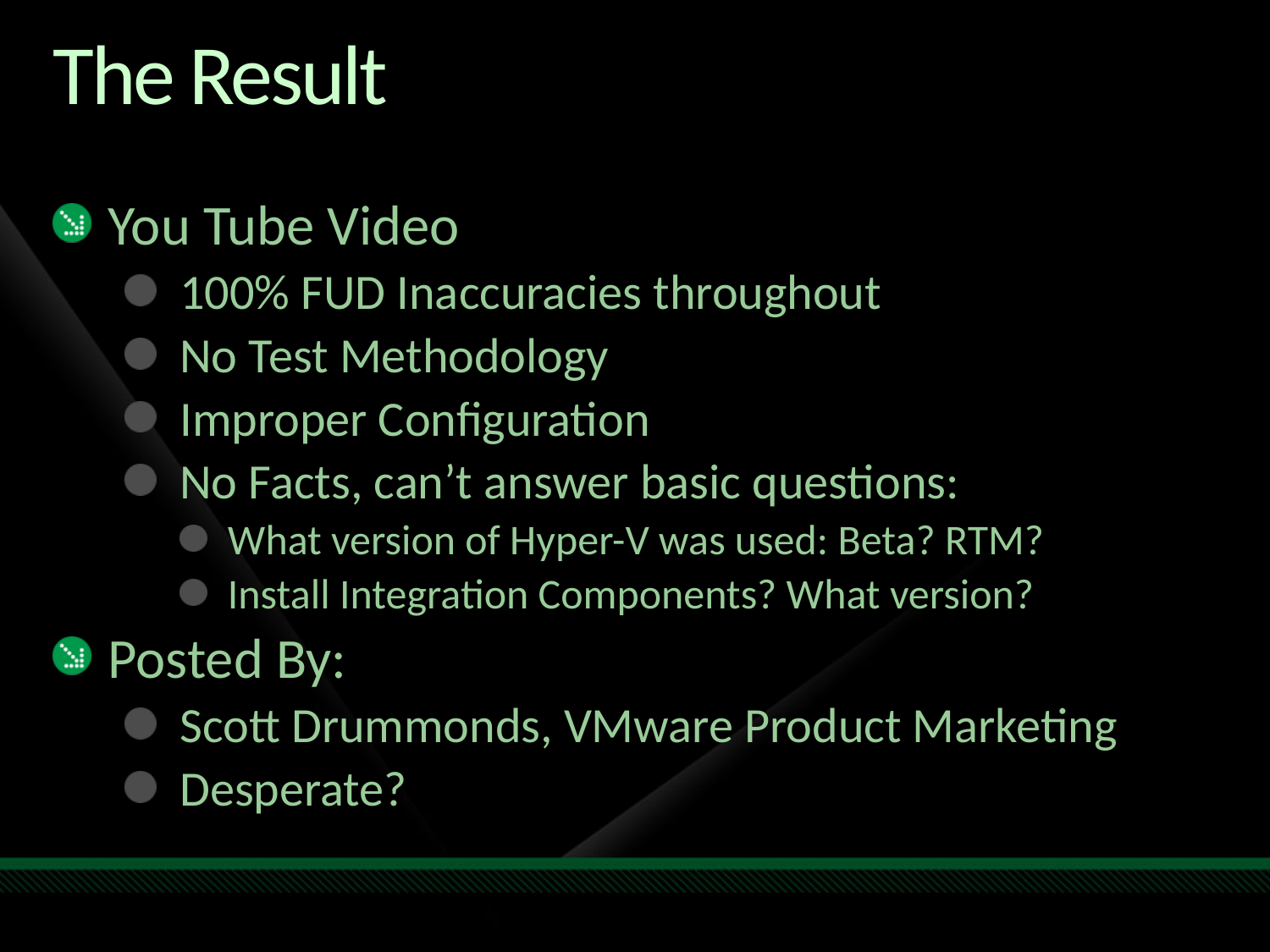

# The Result
You Tube Video
100% FUD Inaccuracies throughout
No Test Methodology
Improper Configuration
No Facts, can’t answer basic questions:
What version of Hyper-V was used: Beta? RTM?
Install Integration Components? What version?
Posted By:
Scott Drummonds, VMware Product Marketing
Desperate?